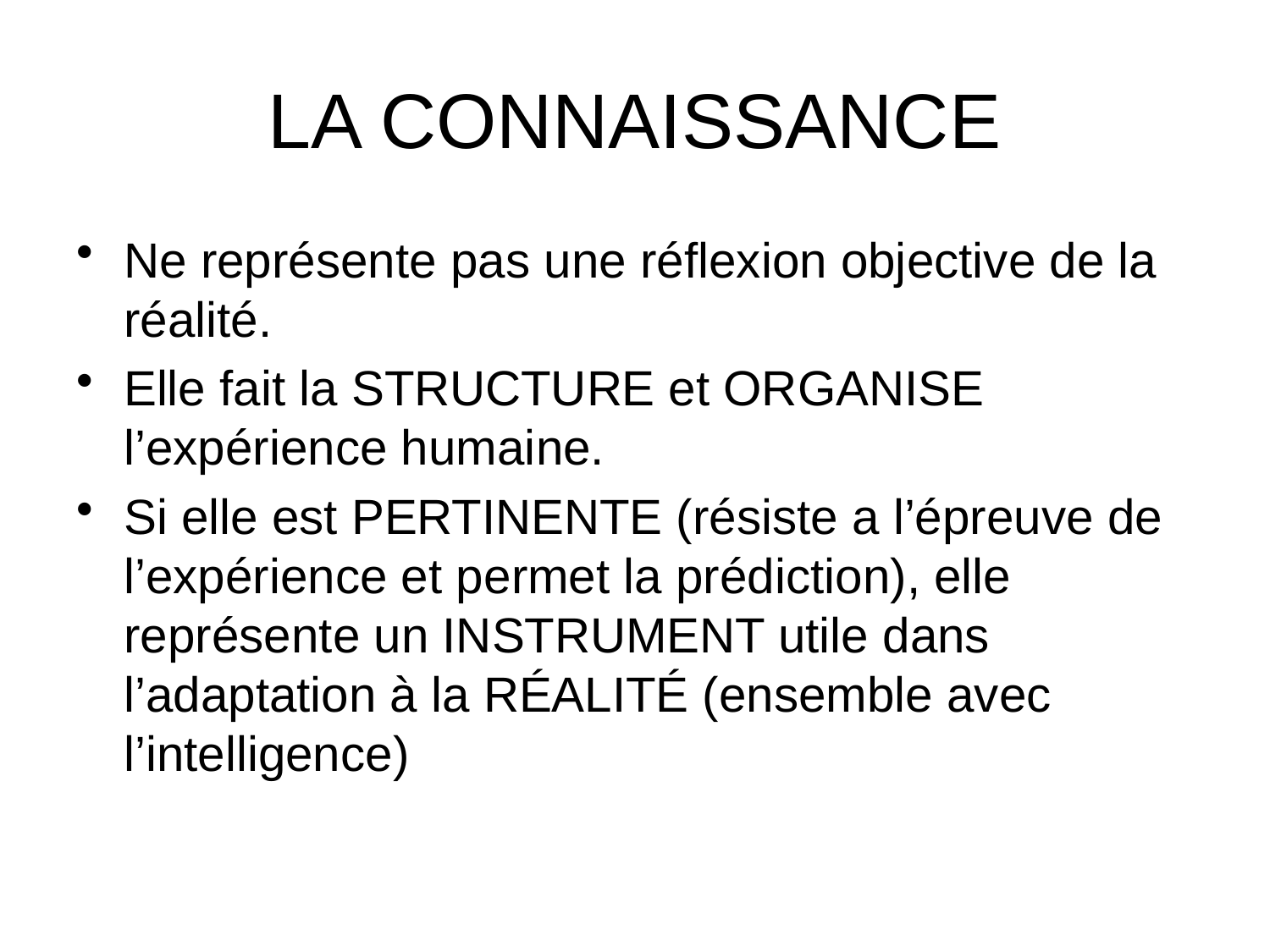

# LA CONNAISSANCE
Ne représente pas une réflexion objective de la réalité.
Elle fait la STRUCTURE et ORGANISE l’expérience humaine.
Si elle est PERTINENTE (résiste a l’épreuve de l’expérience et permet la prédiction), elle représente un INSTRUMENT utile dans l’adaptation à la RÉALITÉ (ensemble avec l’intelligence)